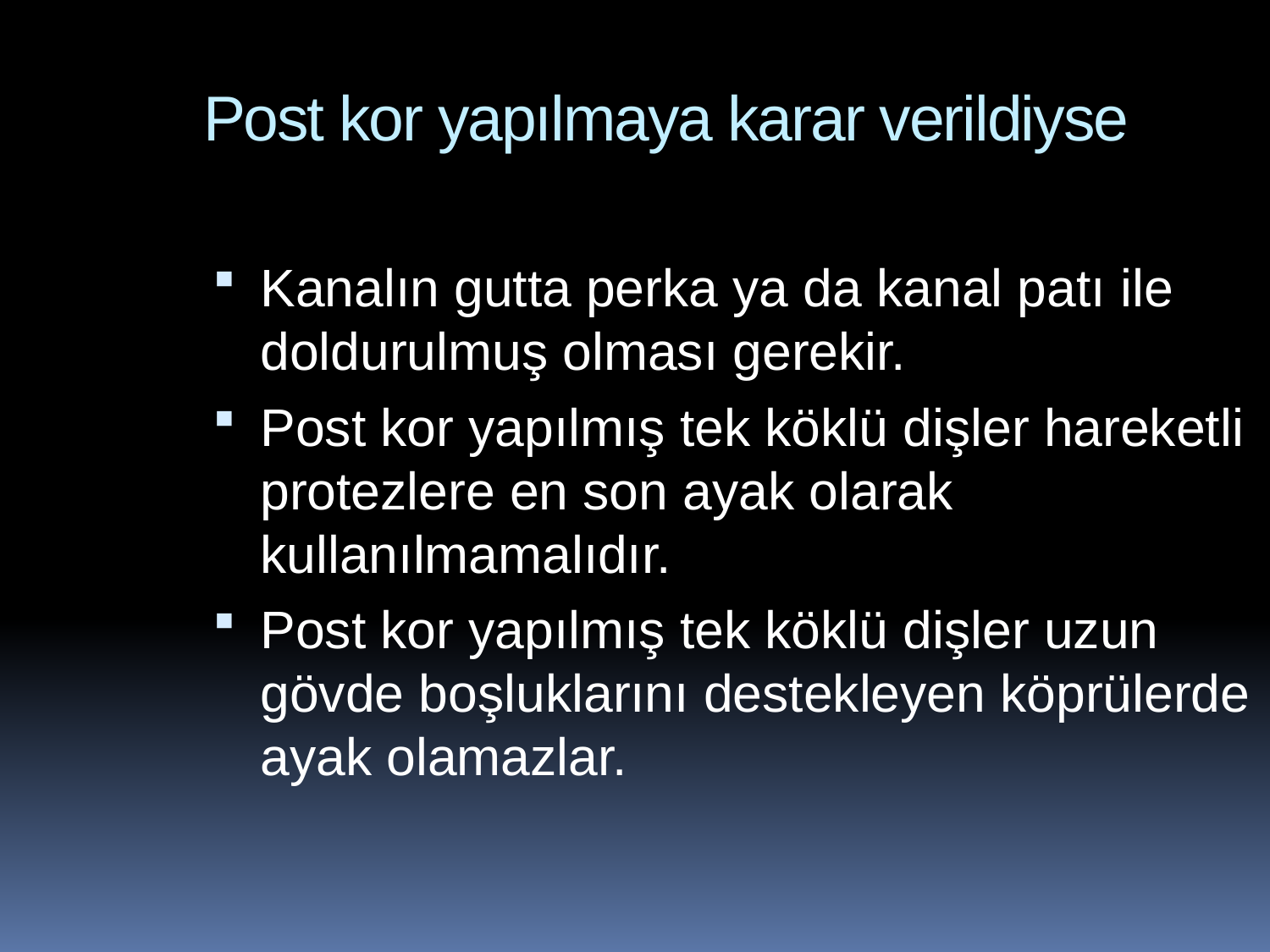

Post kor yapılmaya karar verildiyse
Kanalın gutta perka ya da kanal patı ile doldurulmuş olması gerekir.
Post kor yapılmış tek köklü dişler hareketli protezlere en son ayak olarak kullanılmamalıdır.
Post kor yapılmış tek köklü dişler uzun gövde boşluklarını destekleyen köprülerde ayak olamazlar.